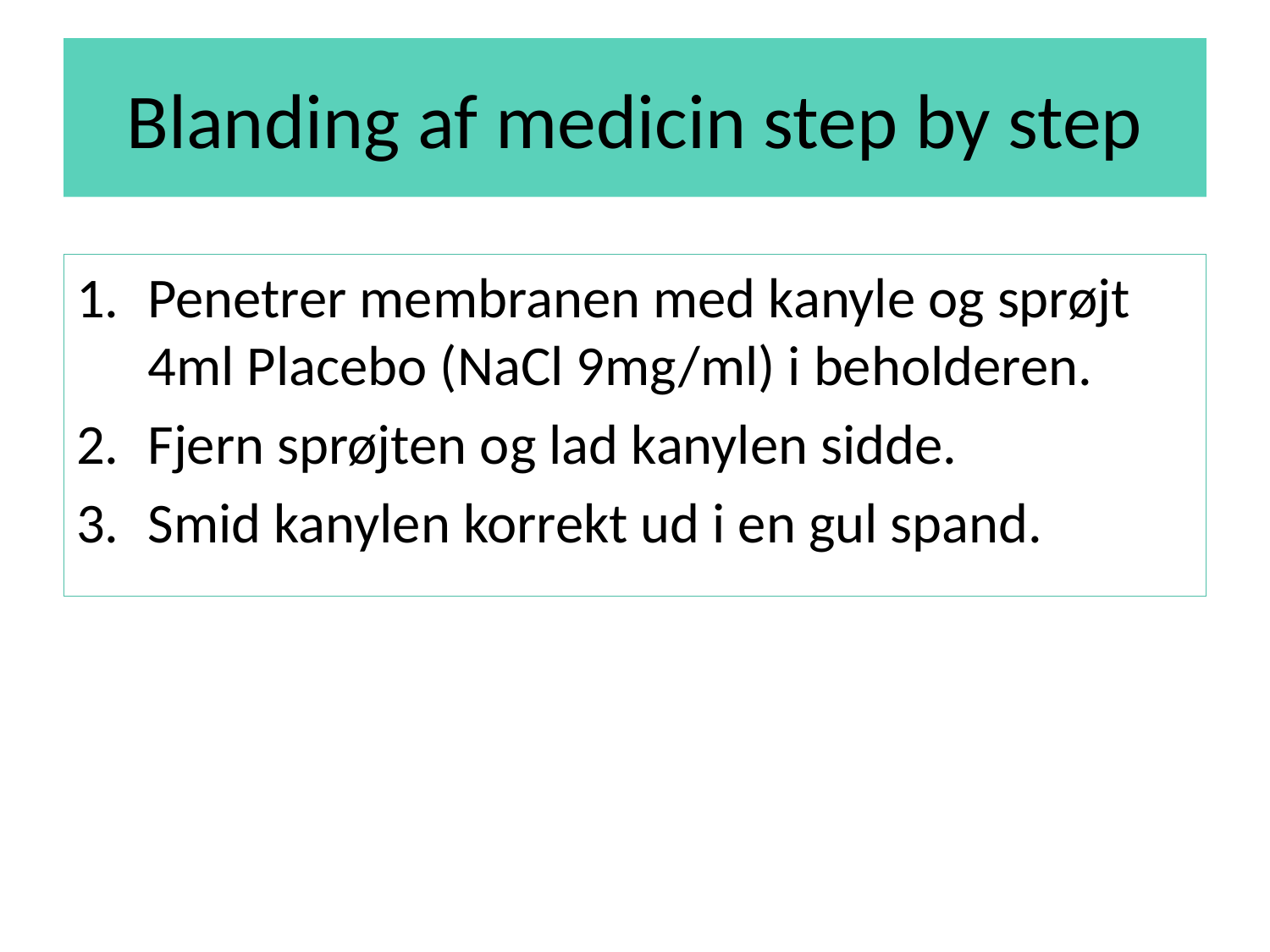

# Blanding af medicin step by step
Penetrer membranen med kanyle og sprøjt 4ml Placebo (NaCl 9mg/ml) i beholderen.
Fjern sprøjten og lad kanylen sidde.
Smid kanylen korrekt ud i en gul spand.